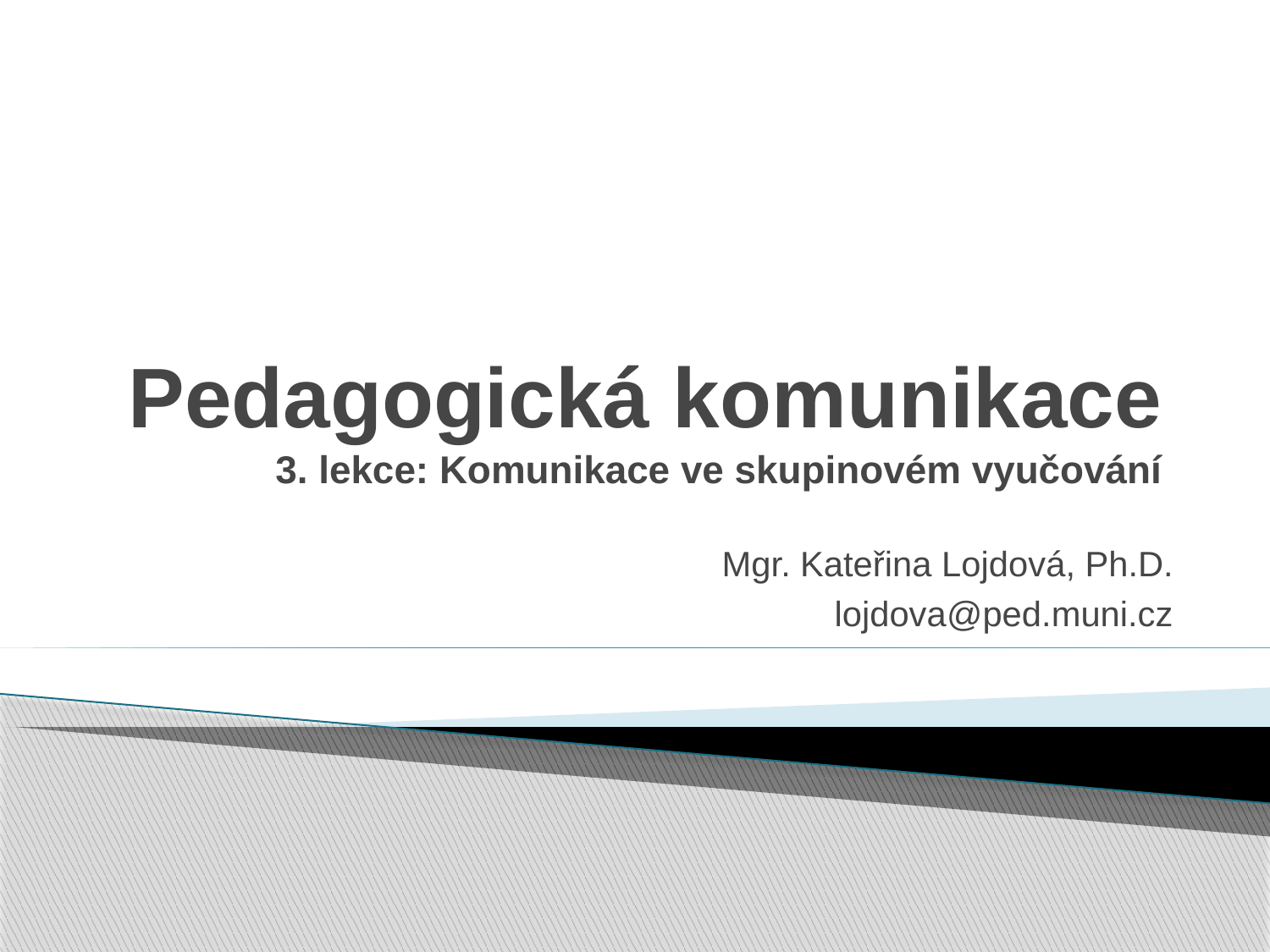

# Pedagogická komunikace 3. lekce: Komunikace ve skupinovém vyučování
Mgr. Kateřina Lojdová, Ph.D.
lojdova@ped.muni.cz